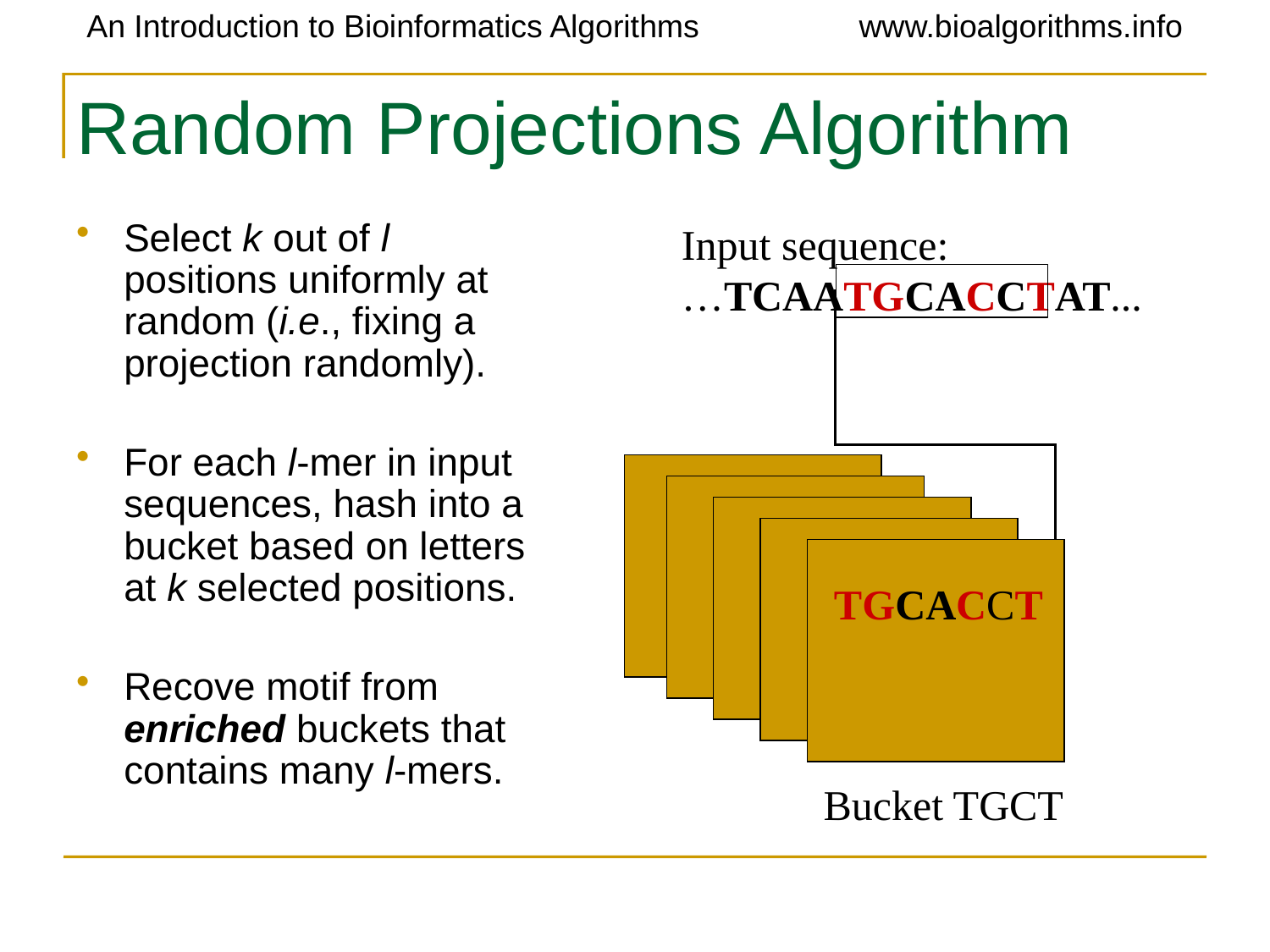

# Random Projections Algorithm
Select k out of l positions uniformly at random (i.e., fixing a projection randomly).

For each l-mer in input sequences, hash into a bucket based on letters at k selected positions.

Recove motif from enriched buckets that contains many l-mers.
Input sequence:
…TCAATGCACCTAT...

TGCACCT
Bucket TGCT